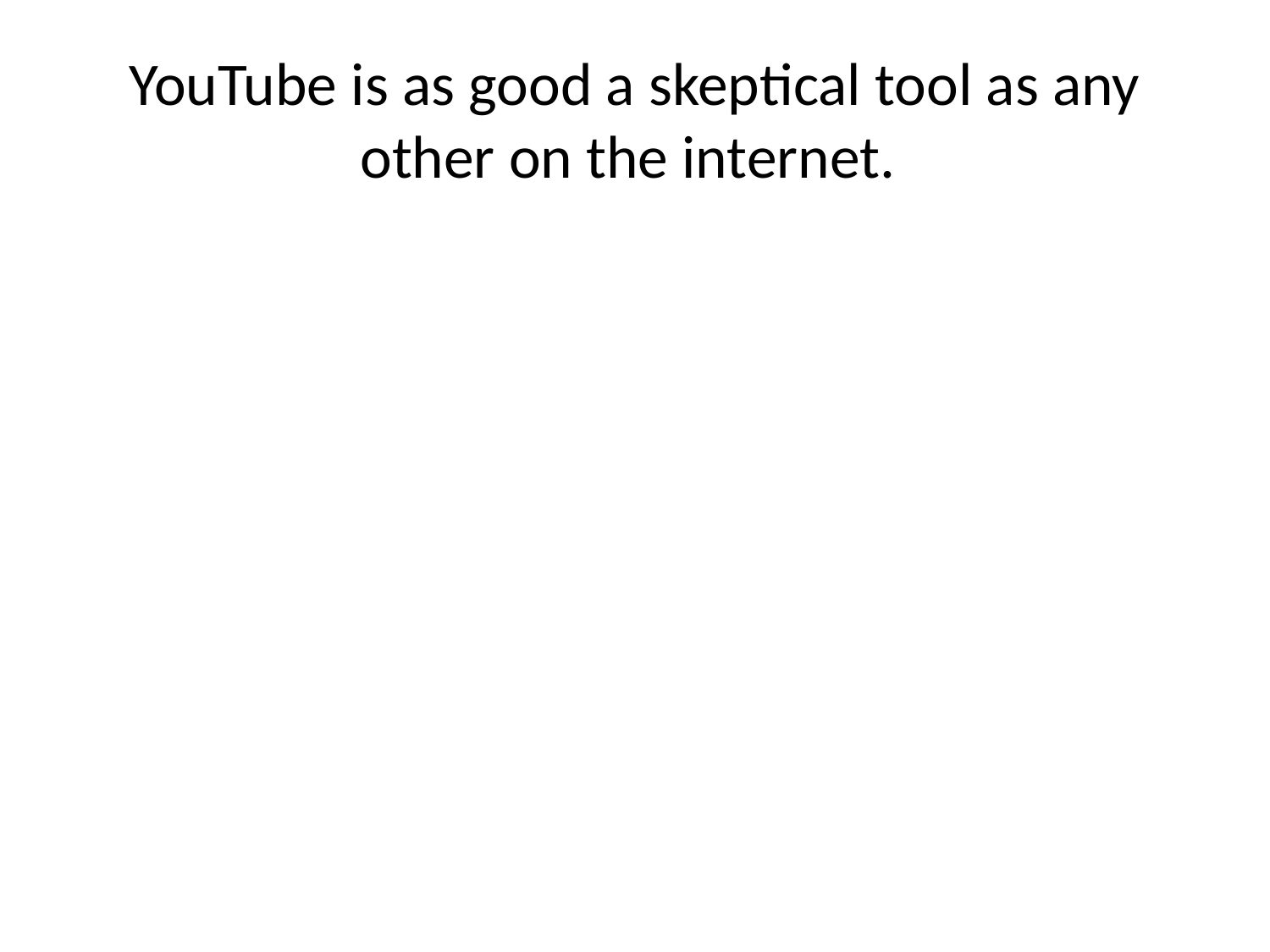

# YouTube is as good a skeptical tool as any other on the internet.